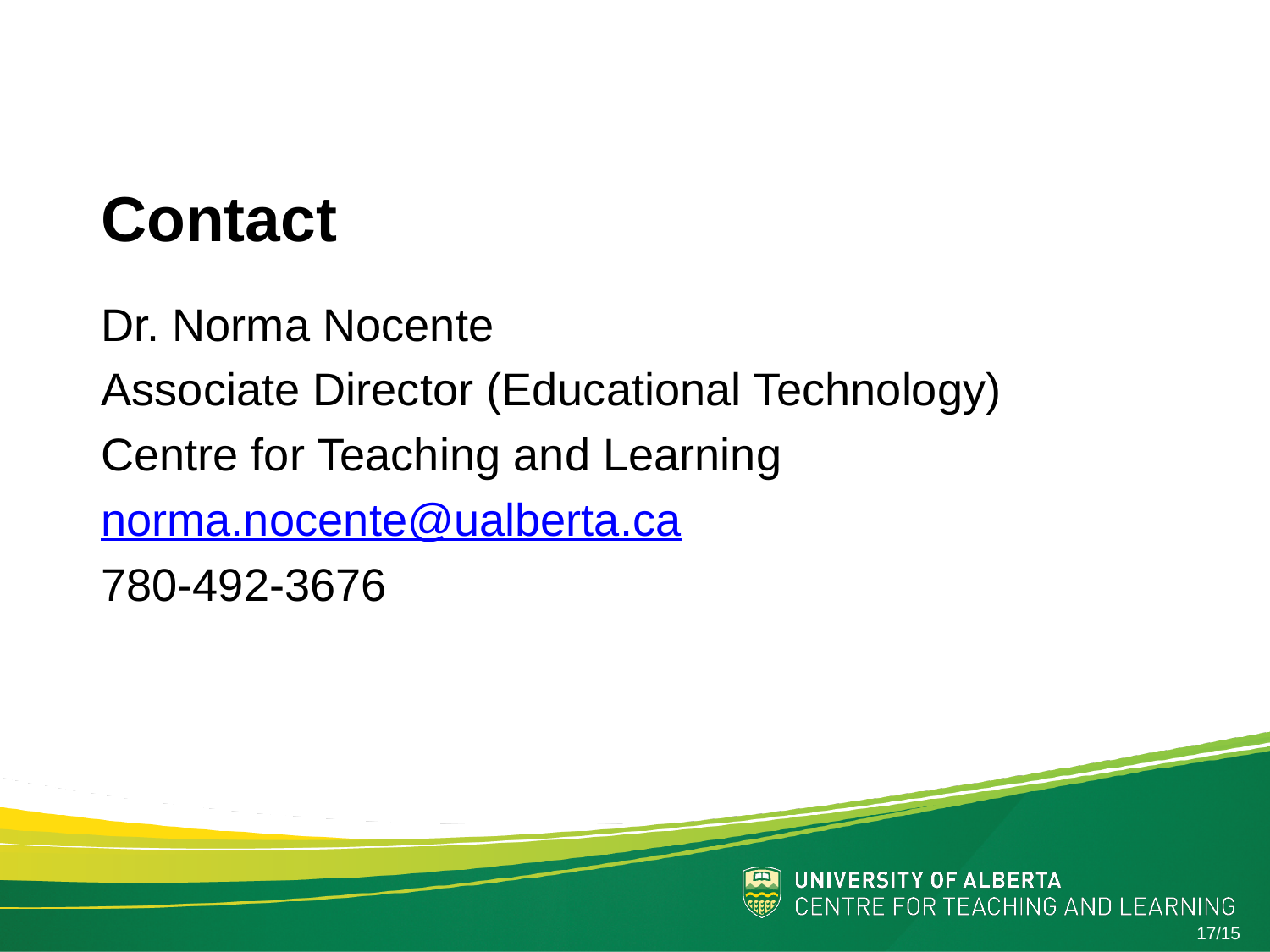

#
Contact
Dr. Norma Nocente
Associate Director (Educational Technology)
Centre for Teaching and Learning
norma.nocente@ualberta.ca
780-492-3676

17/15